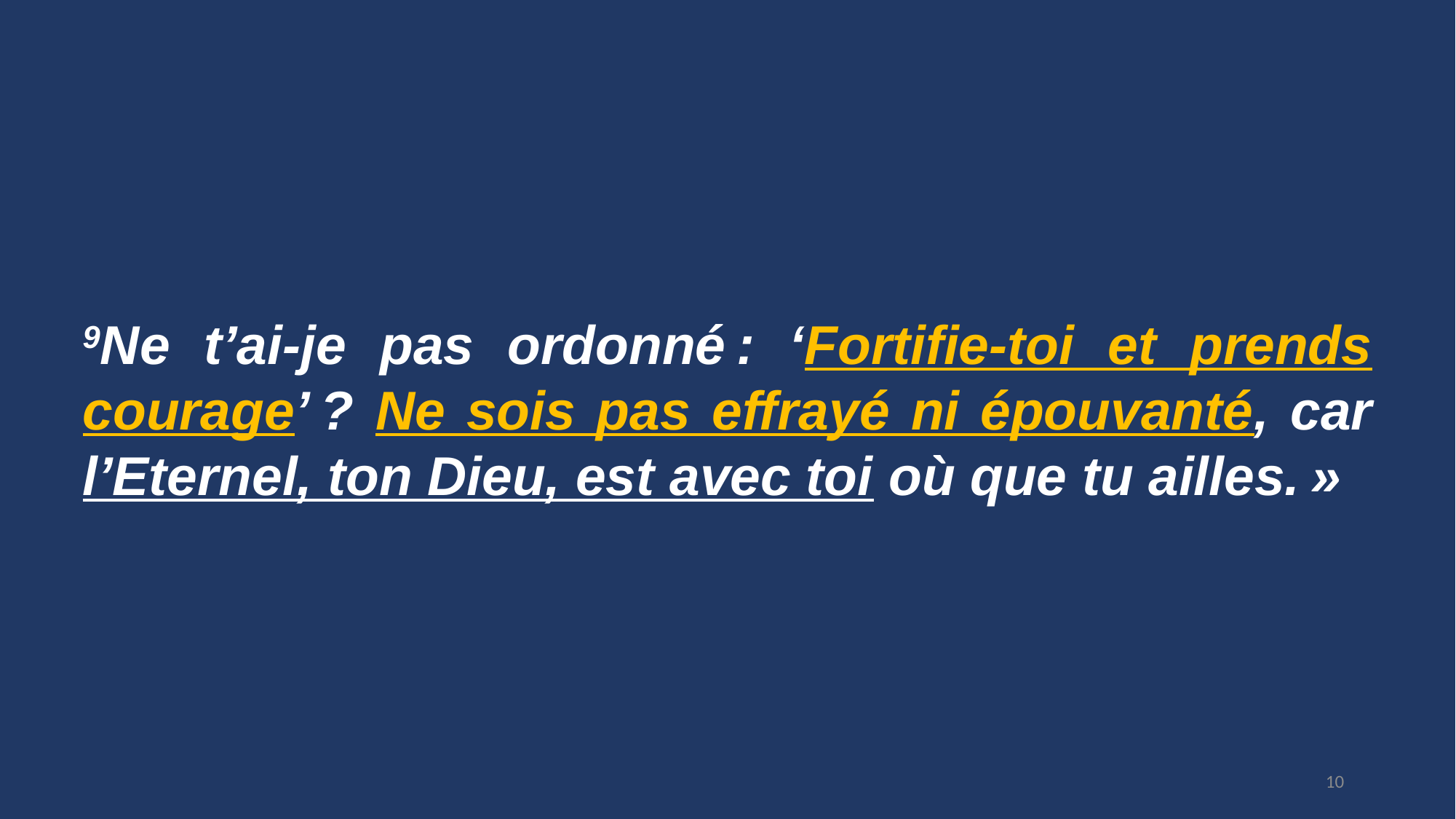

9Ne t’ai-je pas ordonné : ‘Fortifie-toi et prends courage’ ? Ne sois pas effrayé ni épouvanté, car l’Eternel, ton Dieu, est avec toi où que tu ailles. »
10